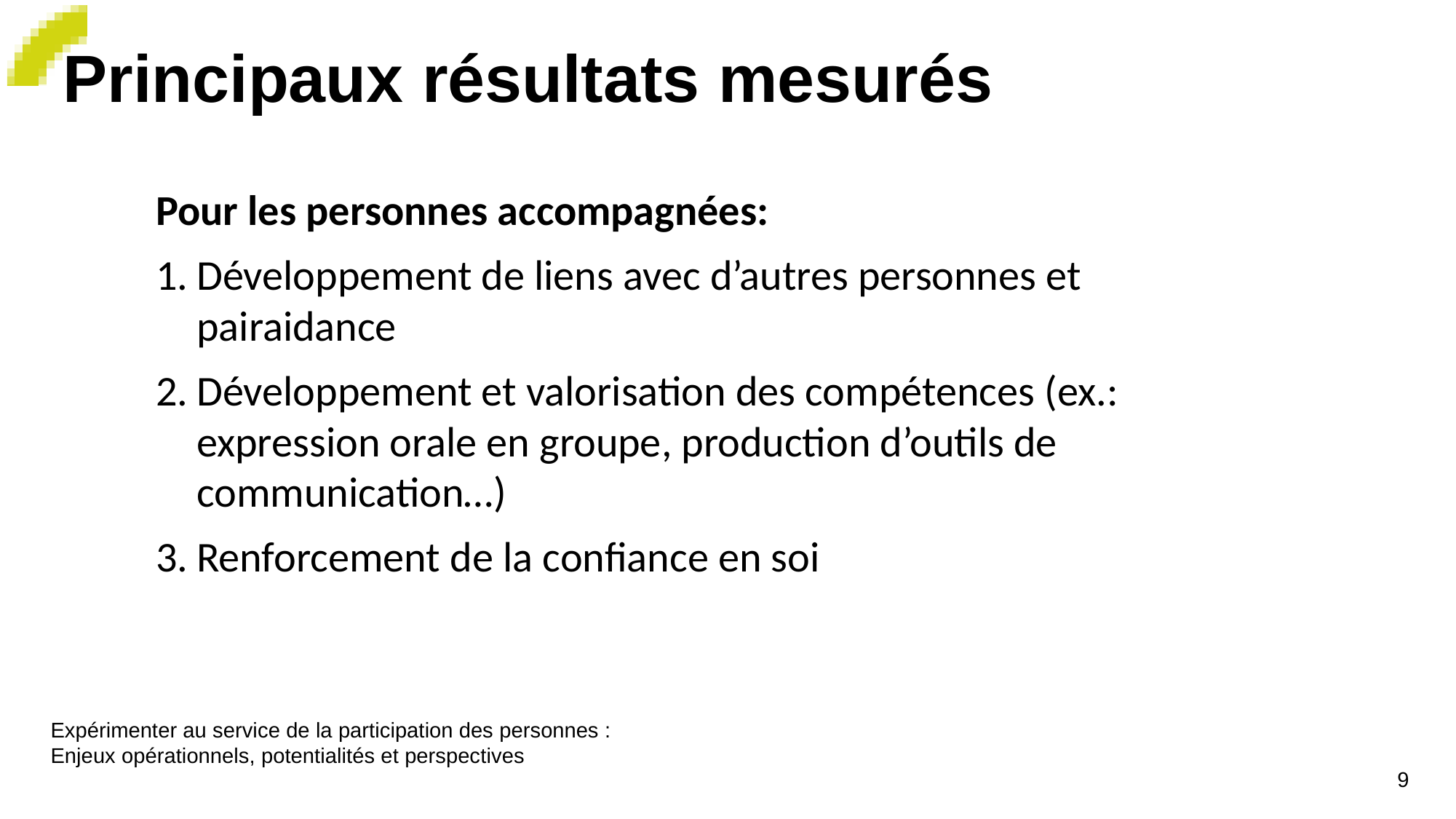

# Principaux résultats mesurés
Pour les personnes accompagnées:
Développement de liens avec d’autres personnes et pairaidance
Développement et valorisation des compétences (ex.: expression orale en groupe, production d’outils de communication…)
Renforcement de la confiance en soi